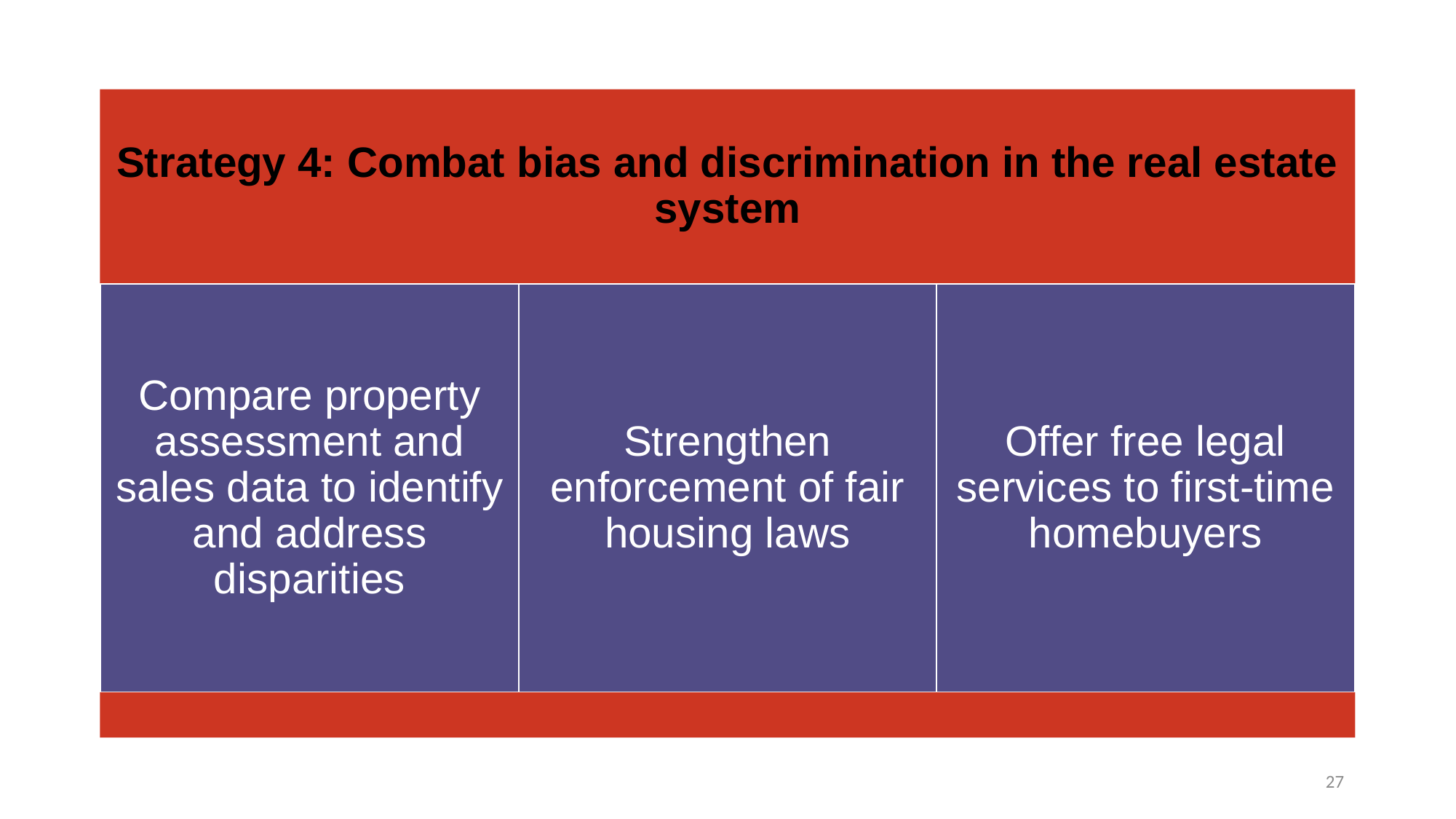

Strategy 4: Combat bias and discrimination in the real estate system
Compare property assessment and sales data to identify and address disparities
Strengthen enforcement of fair housing laws
Offer free legal services to first-time homebuyers
27